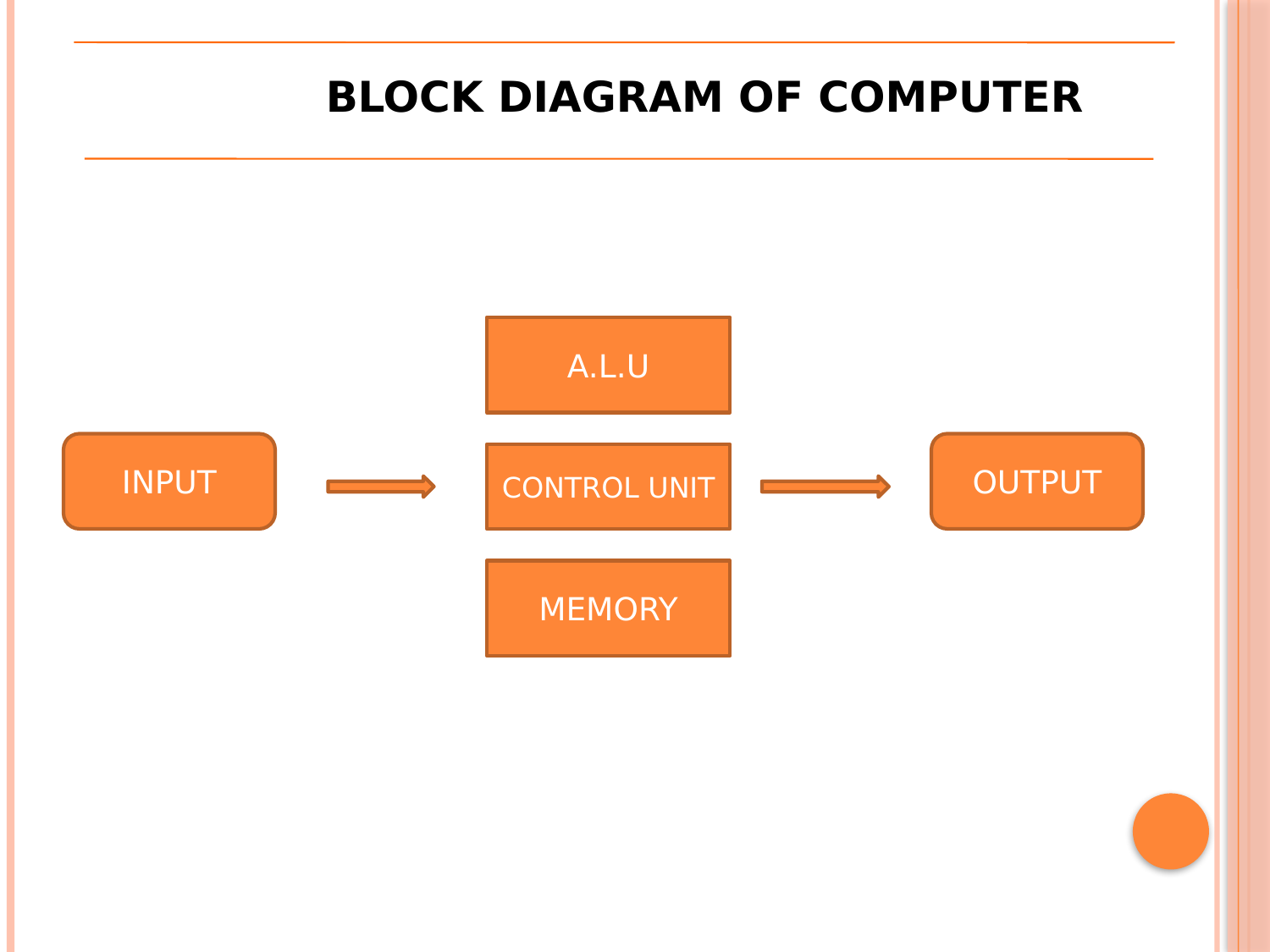

BLOCK DIAGRAM OF COMPUTER
A.L.U
INPUT
OUTPUT
CONTROL UNIT

MEMORY